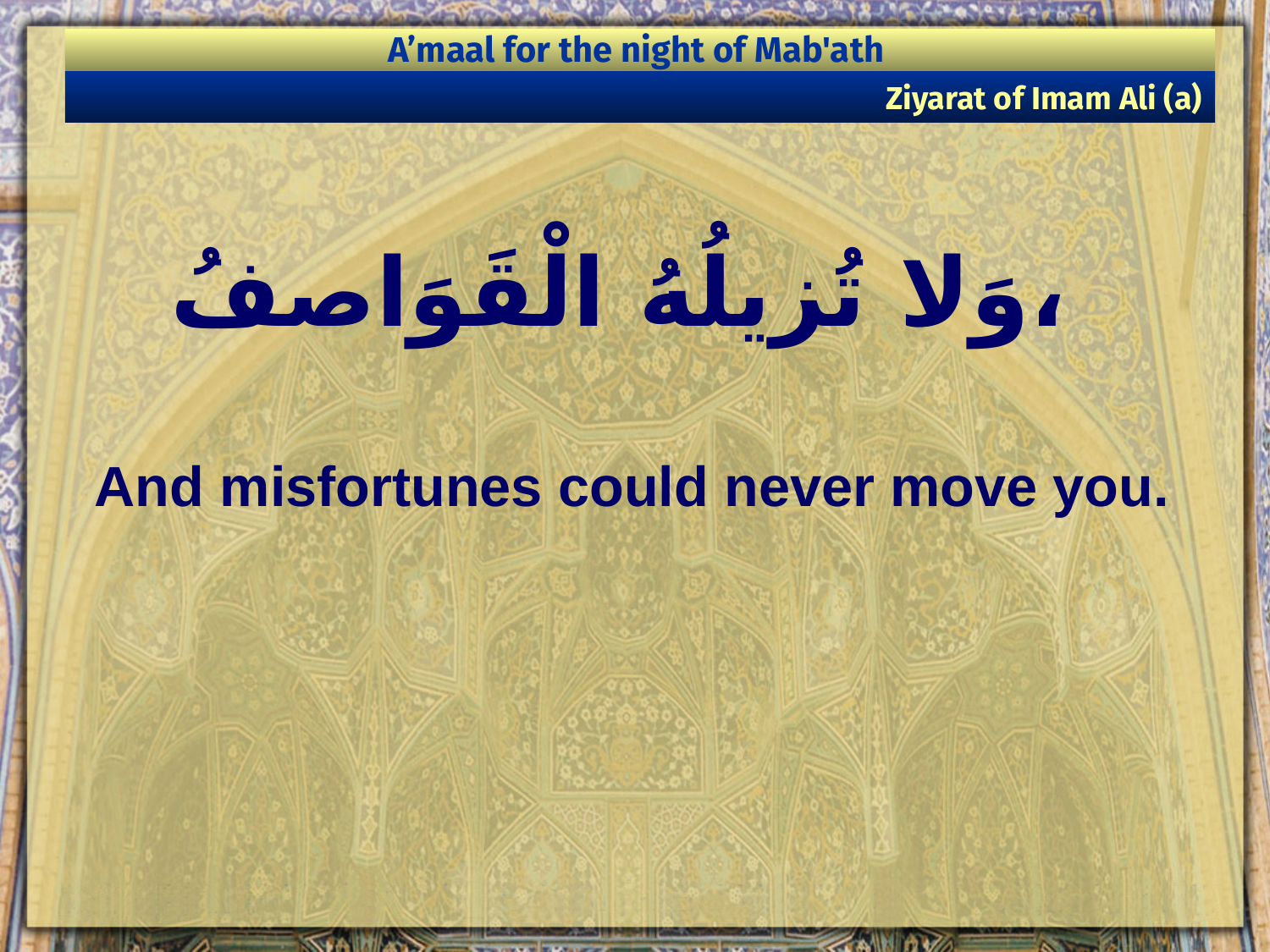

A’maal for the night of Mab'ath
Ziyarat of Imam Ali (a)
# وَلا تُزيلُهُ الْقَوَاصفُ،
And misfortunes could never move you.